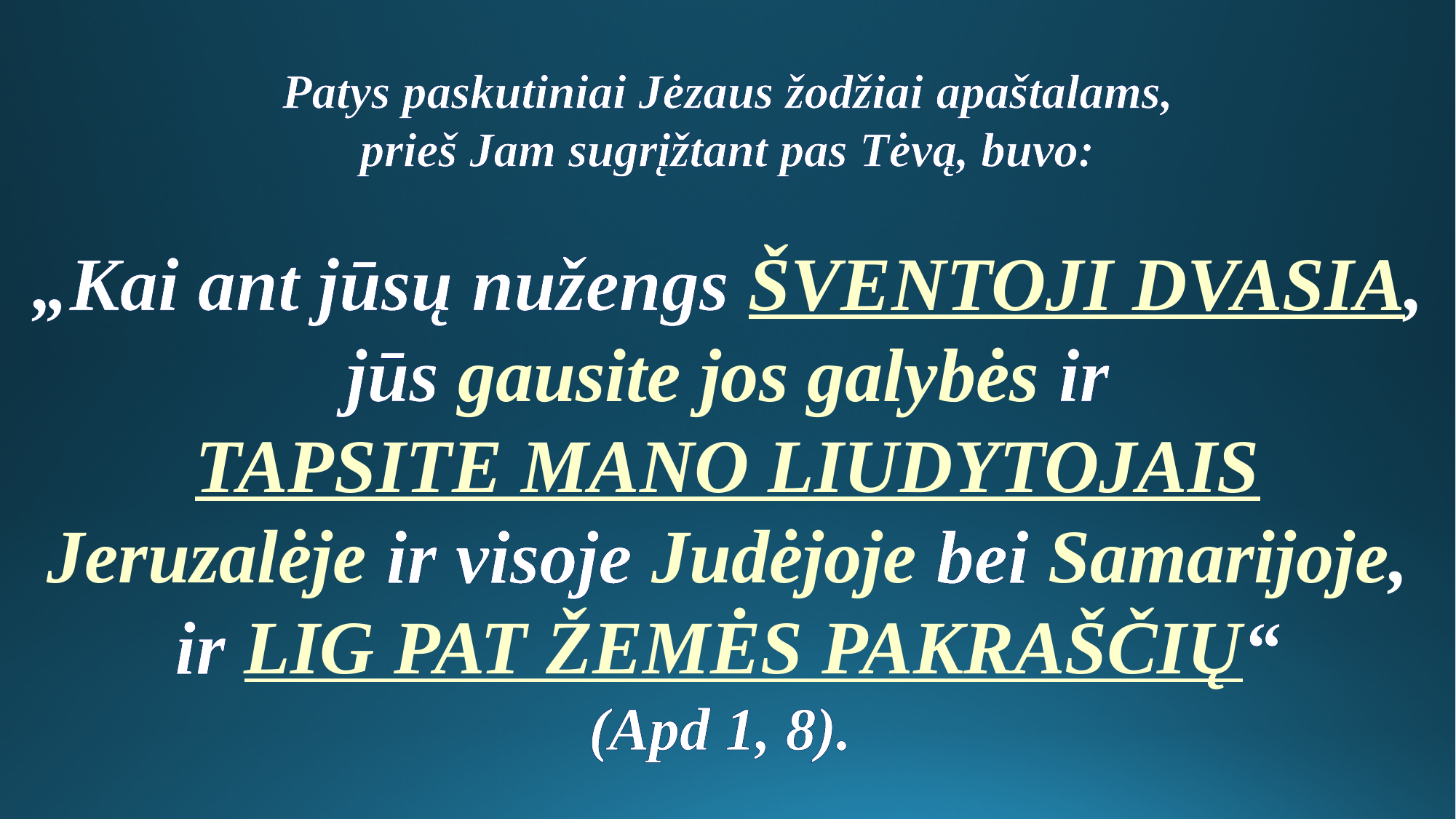

Patys paskutiniai Jėzaus žodžiai apaštalams,
prieš Jam sugrįžtant pas Tėvą, buvo:

„Kai ant jūsų nužengs ŠVENTOJI DVASIA, jūs gausite jos galybės ir
TAPSITE MANO LIUDYTOJAIS
Jeruzalėje ir visoje Judėjoje bei Samarijoje,
ir LIG PAT ŽEMĖS PAKRAŠČIŲ“
(Apd 1, 8).